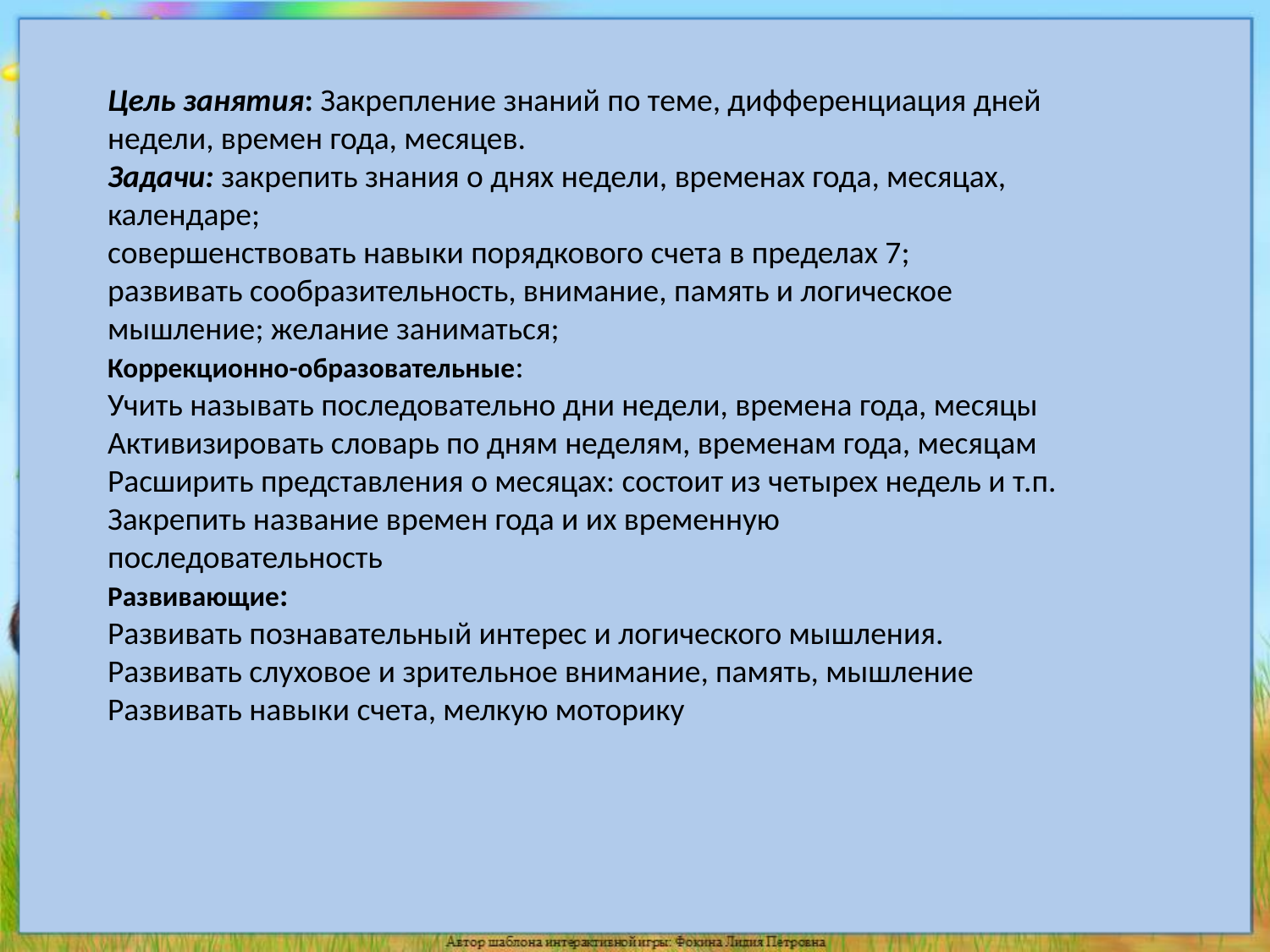

Цель занятия: Закрепление знаний по теме, дифференциация дней недели, времен года, месяцев.
Задачи: закрепить знания о днях недели, временах года, месяцах, календаре;
совершенствовать навыки порядкового счета в пределах 7;
развивать сообразительность, внимание, память и логическое мышление; желание заниматься;
Коррекционно-образовательные:
Учить называть последовательно дни недели, времена года, месяцы
Активизировать словарь по дням неделям, временам года, месяцам
Расширить представления о месяцах: состоит из четырех недель и т.п.
Закрепить название времен года и их временную последовательность
Развивающие:
Развивать познавательный интерес и логического мышления.
Развивать слуховое и зрительное внимание, память, мышление
Развивать навыки счета, мелкую моторику